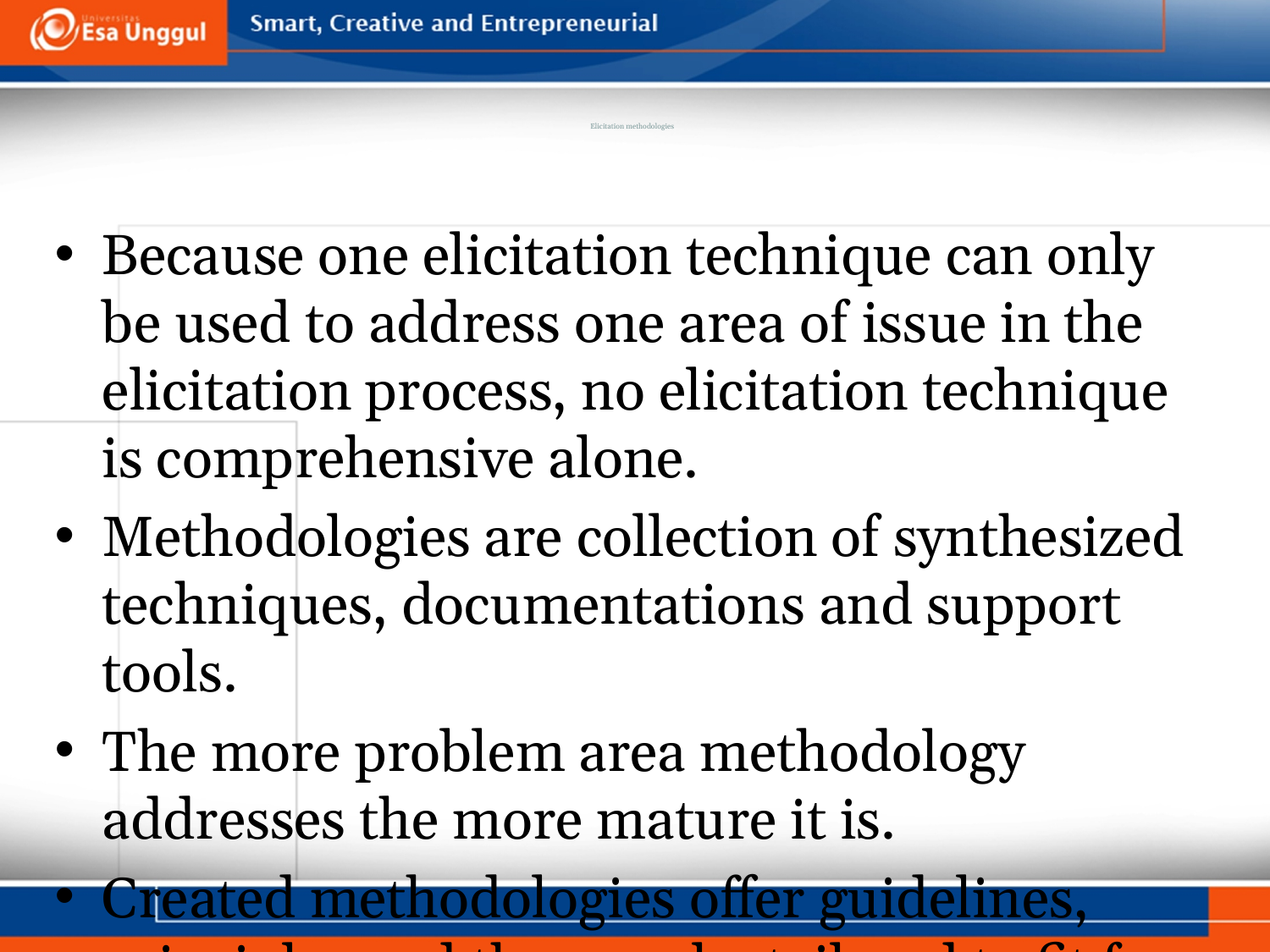

# Elicitation methodologies
Because one elicitation technique can only be used to address one area of issue in the elicitation process, no elicitation technique is comprehensive alone.
Methodologies are collection of synthesized techniques, documentations and support tools.
The more problem area methodology addresses the more mature it is.
Created methodologies offer guidelines, principles and they can be tailored to fit for (almost) any target system’s attributes.